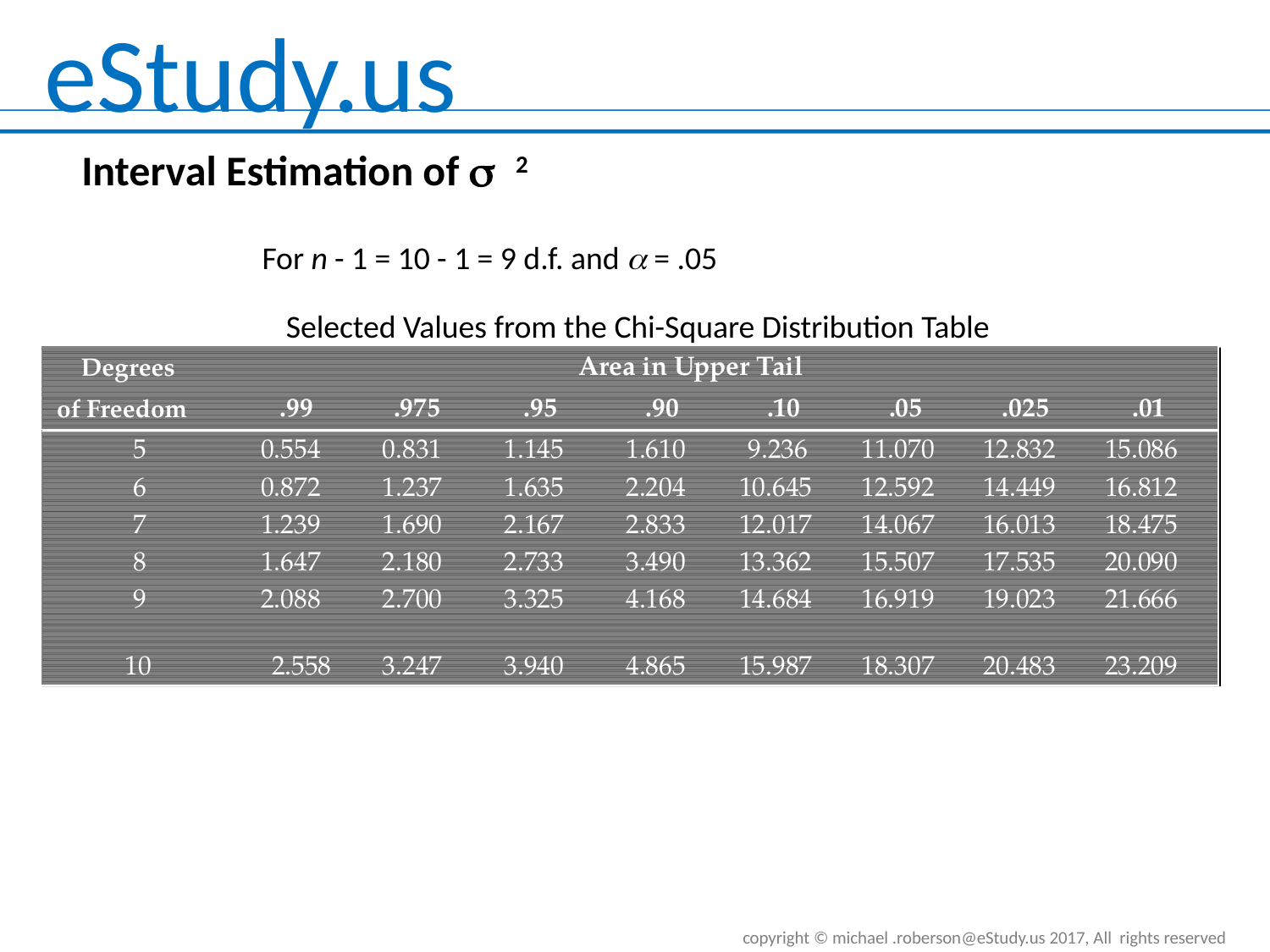

Interval Estimation of σ 2

	    For n - 1 = 10 - 1 = 9 d.f. and α = .05
Selected Values from the Chi-Square Distribution Table

Area in Upper Tail
Degrees
.99
.975
.95
.90
.10
.05
.025
.01
of Freedom

5
0.554
0.831
1.145
1.610
9.236
11.070
12.832
15.086
6
0.872
1.237
1.635
2.204
10.645
12.592
14.449
16.812
7
1.239
1.690
2.167
2.833
12.017
14.067
16.013
18.475
8
1.647
2.180
2.733
3.490
13.362
15.507
17.535
20.090
9
2.088
2.700
3.325
4.168
14.684
16.919
19.023
21.666
10
2.558
3.247
3.940
4.865
15.987
18.307
20.483
23.209